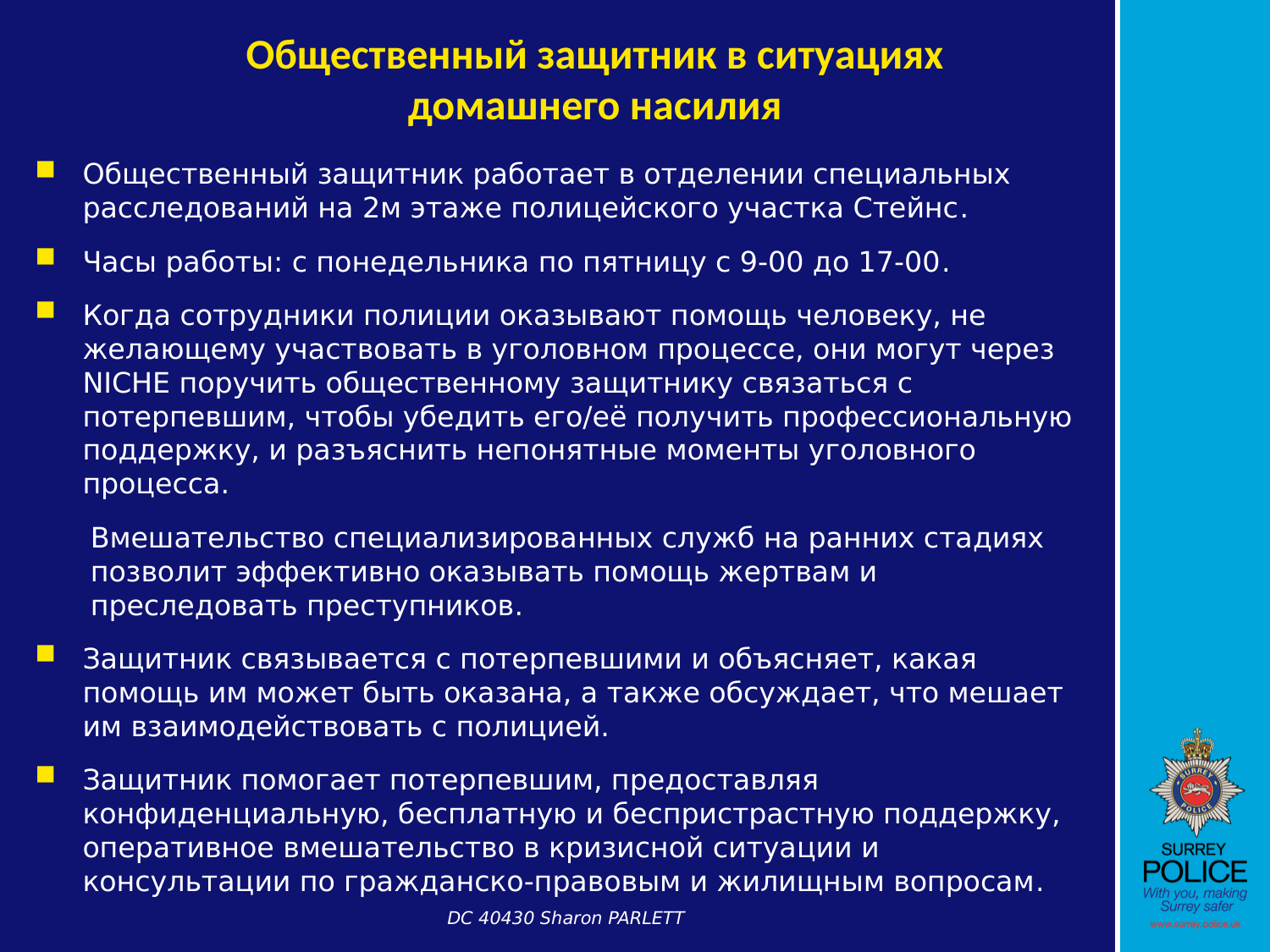

# Общественный защитник в ситуациях домашнего насилия
Общественный защитник работает в отделении специальных расследований на 2м этаже полицейского участка Стейнс.
Часы работы: с понедельника по пятницу с 9-00 до 17-00.
Когда сотрудники полиции оказывают помощь человеку, не желающему участвовать в уголовном процессе, они могут через NICHE поручить общественному защитнику связаться с потерпевшим, чтобы убедить его/её получить профессиональную поддержку, и разъяснить непонятные моменты уголовного процесса.
Вмешательство специализированных служб на ранних стадиях позволит эффективно оказывать помощь жертвам и преследовать преступников.
Защитник связывается с потерпевшими и объясняет, какая помощь им может быть оказана, а также обсуждает, что мешает им взаимодействовать с полицией.
Защитник помогает потерпевшим, предоставляя конфиденциальную, бесплатную и беспристрастную поддержку, оперативное вмешательство в кризисной ситуации и консультации по гражданско-правовым и жилищным вопросам.

DC 40430 Sharon PARLETT